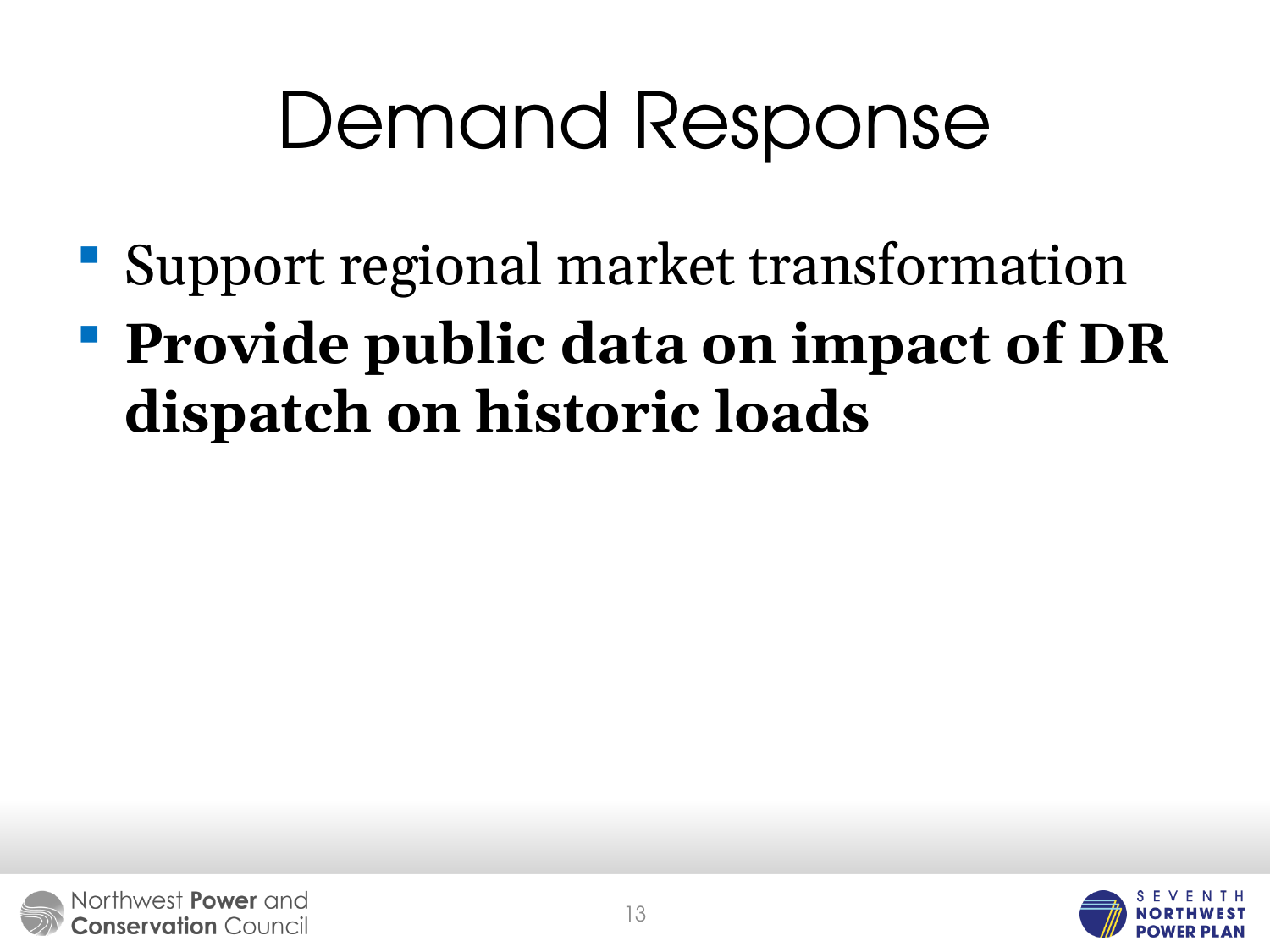

# Demand Response
Support regional market transformation
Provide public data on impact of DR dispatch on historic loads

13